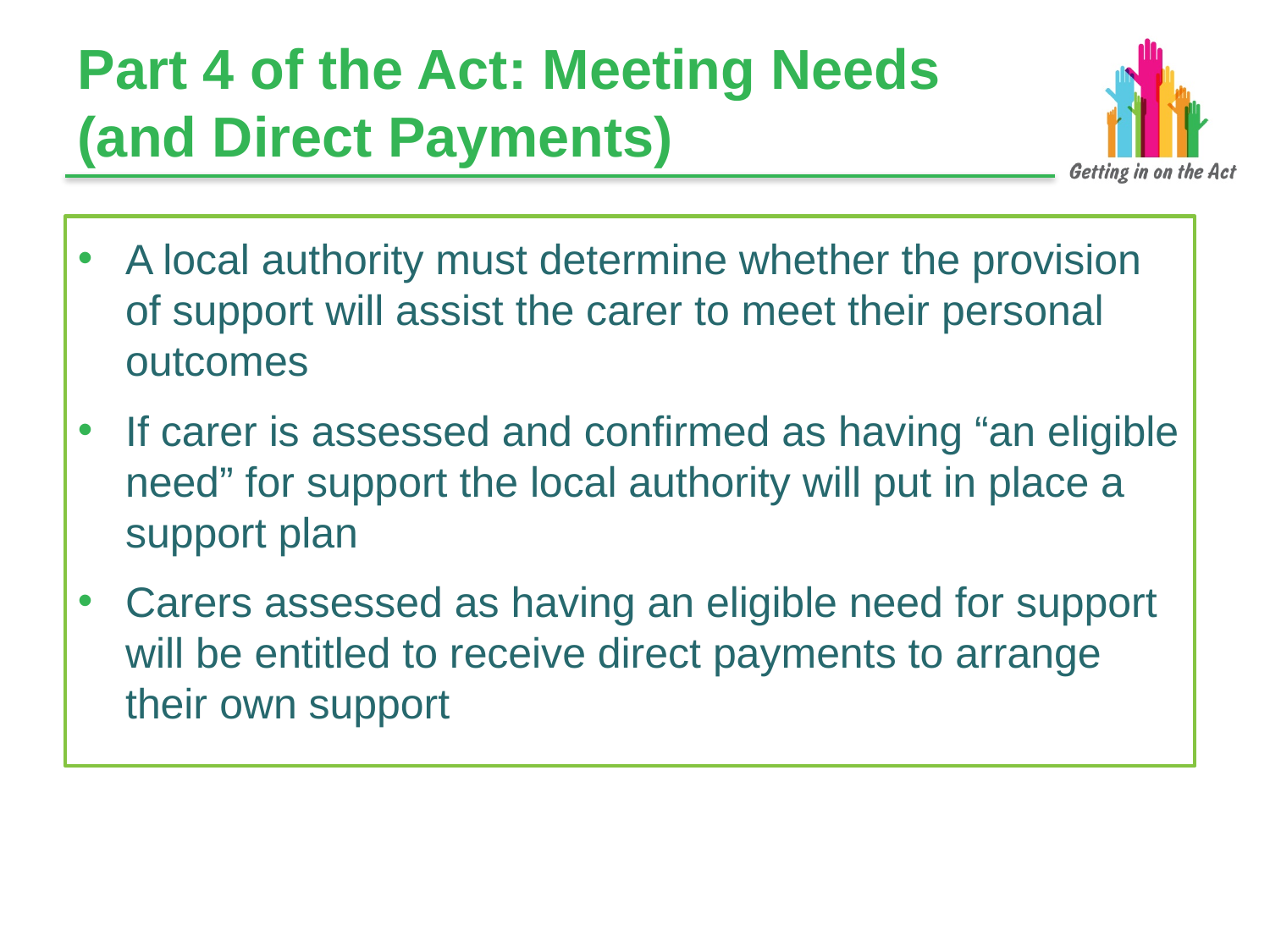

# Part 4 of the Act: Meeting Needs (and Direct Payments)

A local authority must determine whether the provision
of support will assist the carer to meet their personal outcomes
If carer is assessed and confirmed as having “an eligible need” for support the local authority will put in place a support plan
Carers assessed as having an eligible need for support will be entitled to receive direct payments to arrange their own support